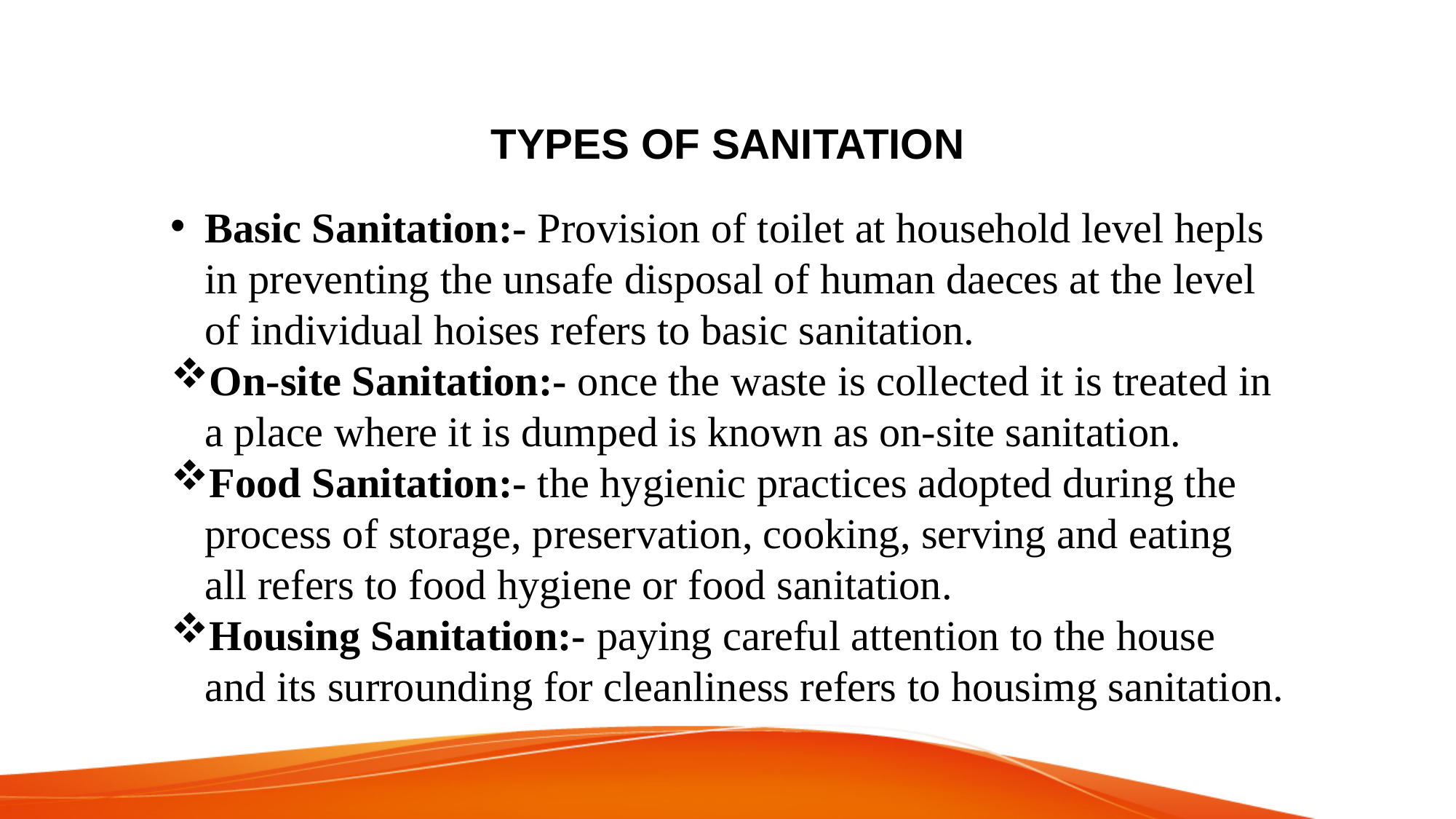

TYPES OF SANITATION

Basic Sanitation:- Provision of toilet at household level hepls in preventing the unsafe disposal of human daeces at the level of individual hoises refers to basic sanitation.
On-site Sanitation:- once the waste is collected it is treated in a place where it is dumped is known as on-site sanitation.
Food Sanitation:- the hygienic practices adopted during the process of storage, preservation, cooking, serving and eating all refers to food hygiene or food sanitation.
Housing Sanitation:- paying careful attention to the house and its surrounding for cleanliness refers to housimg sanitation.